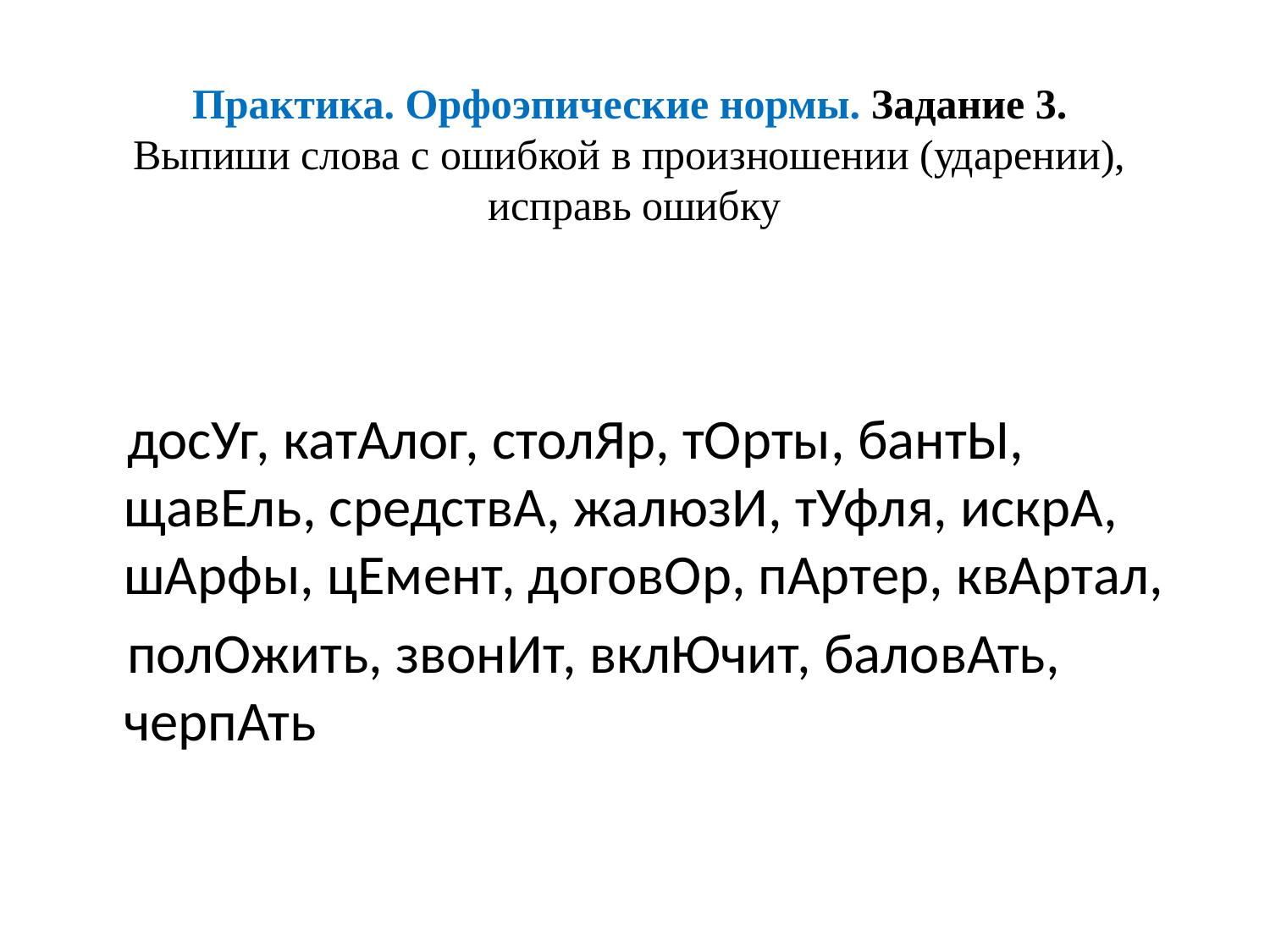

# Практика. Орфоэпические нормы. Задание 3. Выпиши слова с ошибкой в произношении (ударении), исправь ошибку

    досУг, катАлог, столЯр, тОрты, бантЫ, щавЕль, средствА, жалюзИ, тУфля, искрА, шАрфы, цЕмент, договОр, пАртер, квАртал,
    полОжить, звонИт, вклЮчит, баловАть, черпАть